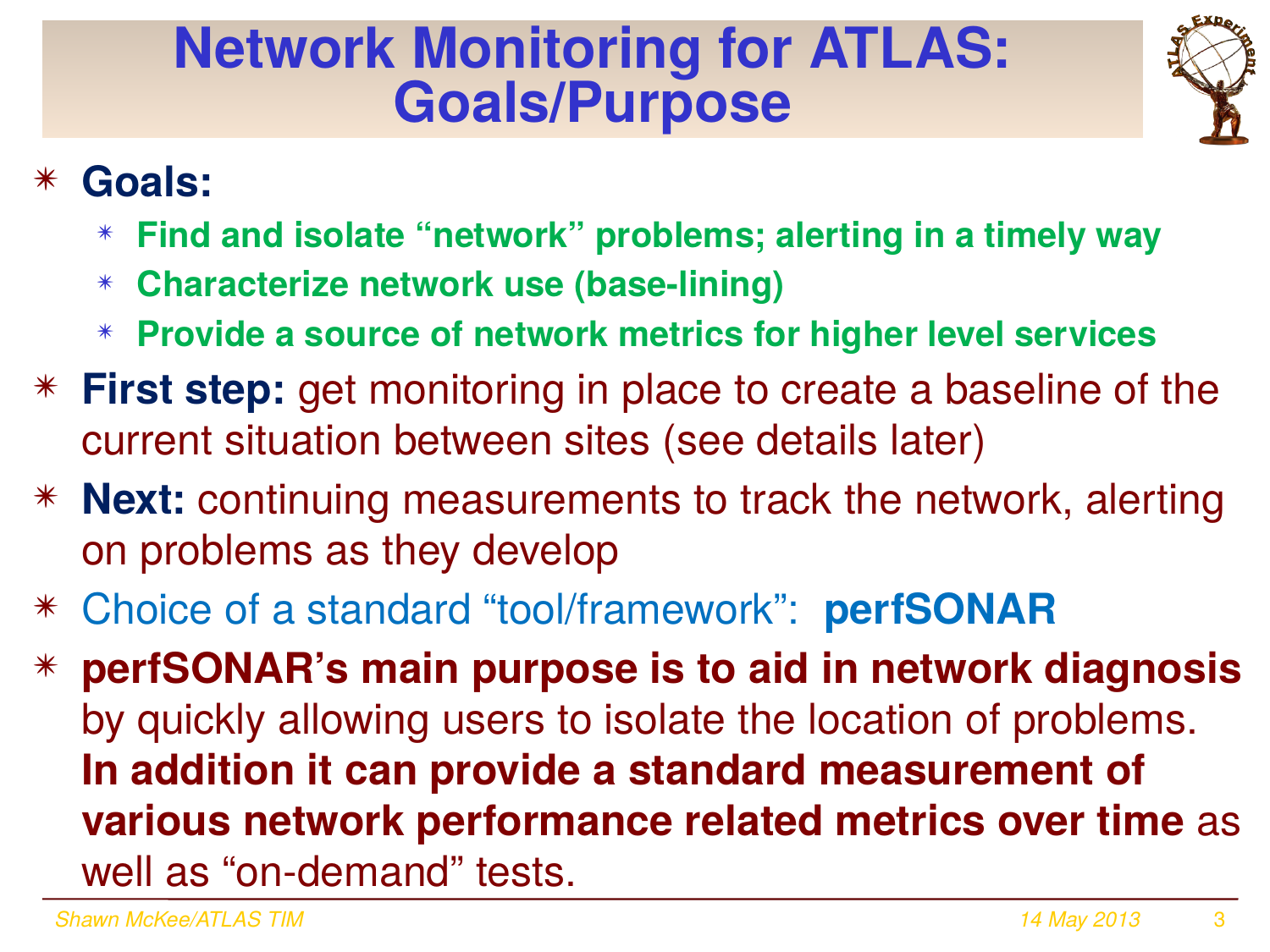

# Network Monitoring for ATLAS: Goals/Purpose
Goals:
Find and isolate “network” problems; alerting in a timely way
Characterize network use (base-lining)
Provide a source of network metrics for higher level services
First step: get monitoring in place to create a baseline of the current situation between sites (see details later)
Next: continuing measurements to track the network, alerting on problems as they develop
Choice of a standard “tool/framework”:  perfSONAR
perfSONAR’s main purpose is to aid in network diagnosis by quickly allowing users to isolate the location of problems.  In addition it can provide a standard measurement of various network performance related metrics over time as well as “on-demand” tests.
Shawn McKee/ATLAS TIM
14 May 2013
3